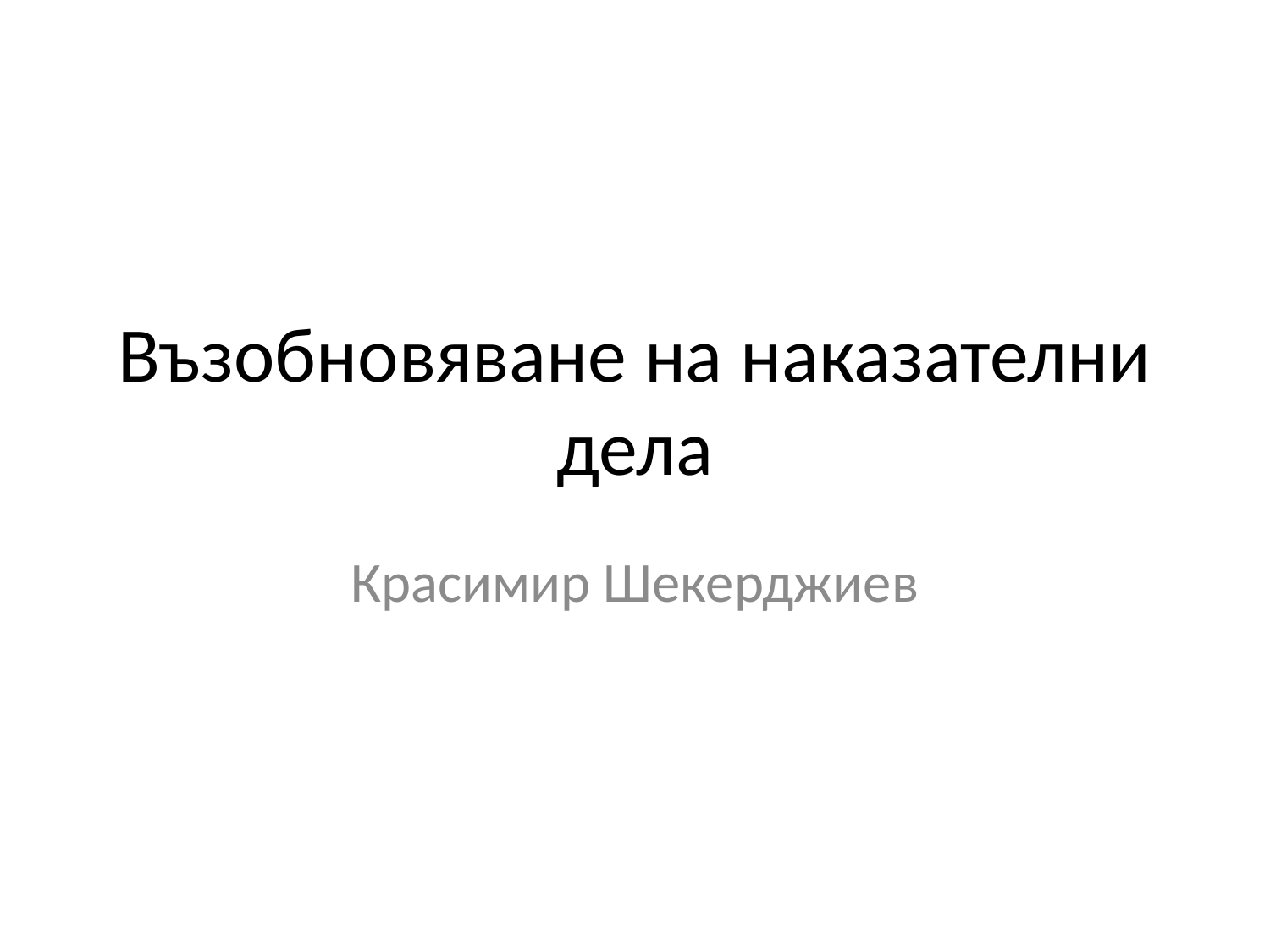

# Възобновяване на наказателни дела
Красимир Шекерджиев